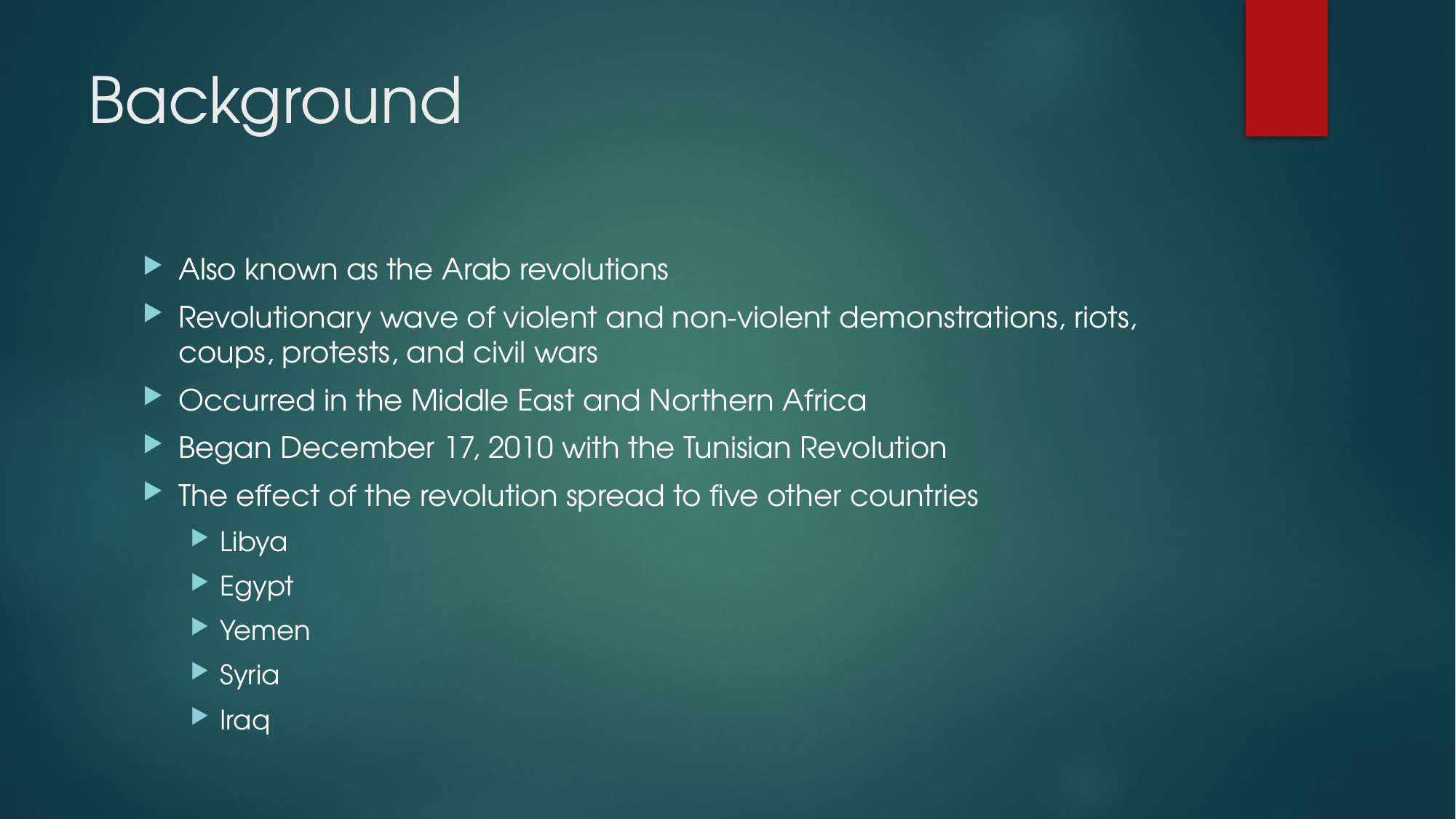

# Background
Also known as the Arab revolutions
Revolutionary wave of violent and non-violent demonstrations, riots, coups, protests, and civil wars
Occurred in the Middle East and Northern Africa
Began December 17, 2010 with the Tunisian Revolution
The effect of the revolution spread to five other countries
Libya
Egypt
Yemen
Syria
Iraq